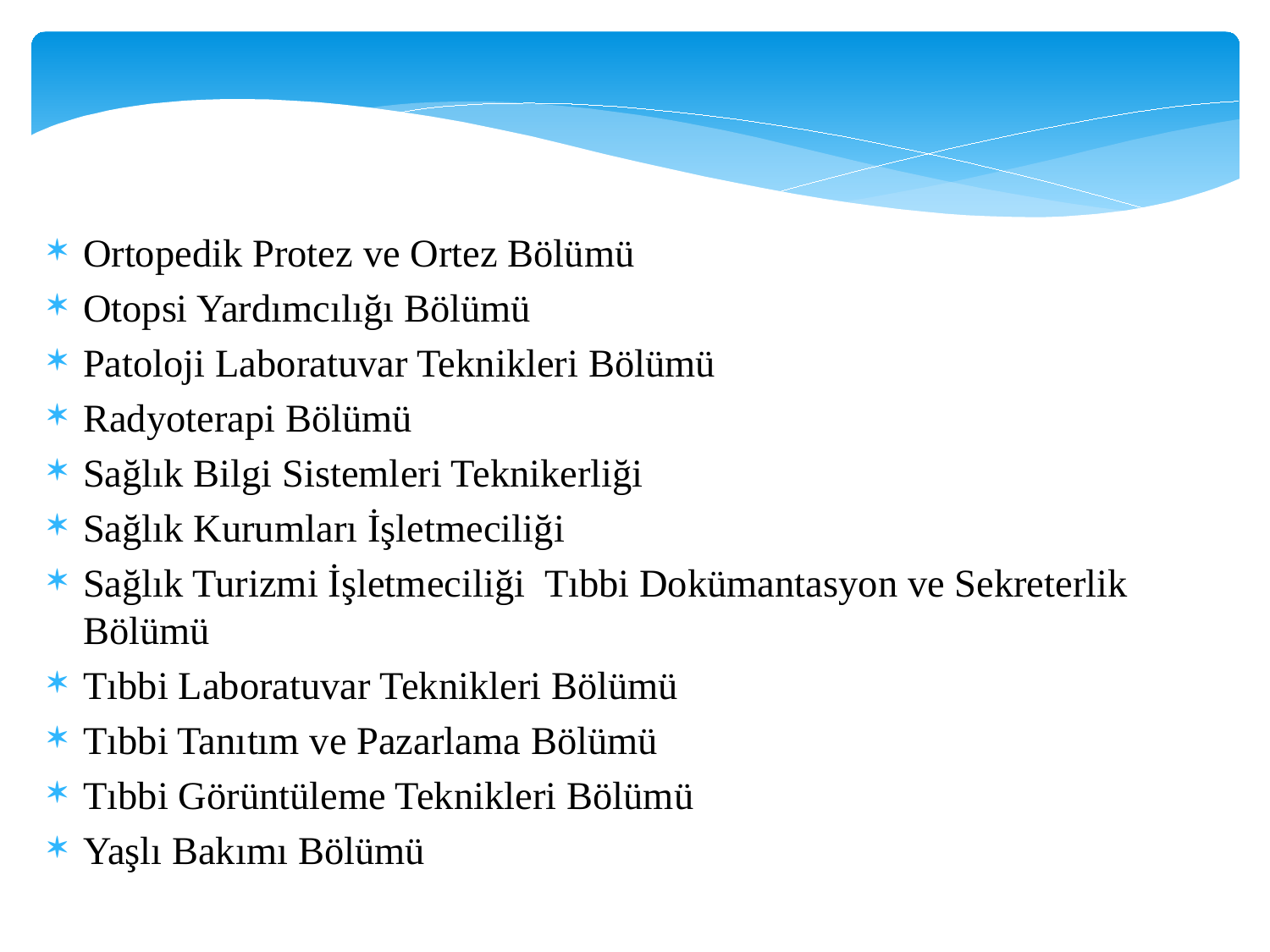

Ortopedik Protez ve Ortez Bölümü
Otopsi Yardımcılığı Bölümü
Patoloji Laboratuvar Teknikleri Bölümü
Radyoterapi Bölümü
Sağlık Bilgi Sistemleri Teknikerliği
Sağlık Kurumları İşletmeciliği
Sağlık Turizmi İşletmeciliği  Tıbbi Dokümantasyon ve Sekreterlik Bölümü
Tıbbi Laboratuvar Teknikleri Bölümü
Tıbbi Tanıtım ve Pazarlama Bölümü
Tıbbi Görüntüleme Teknikleri Bölümü
Yaşlı Bakımı Bölümü